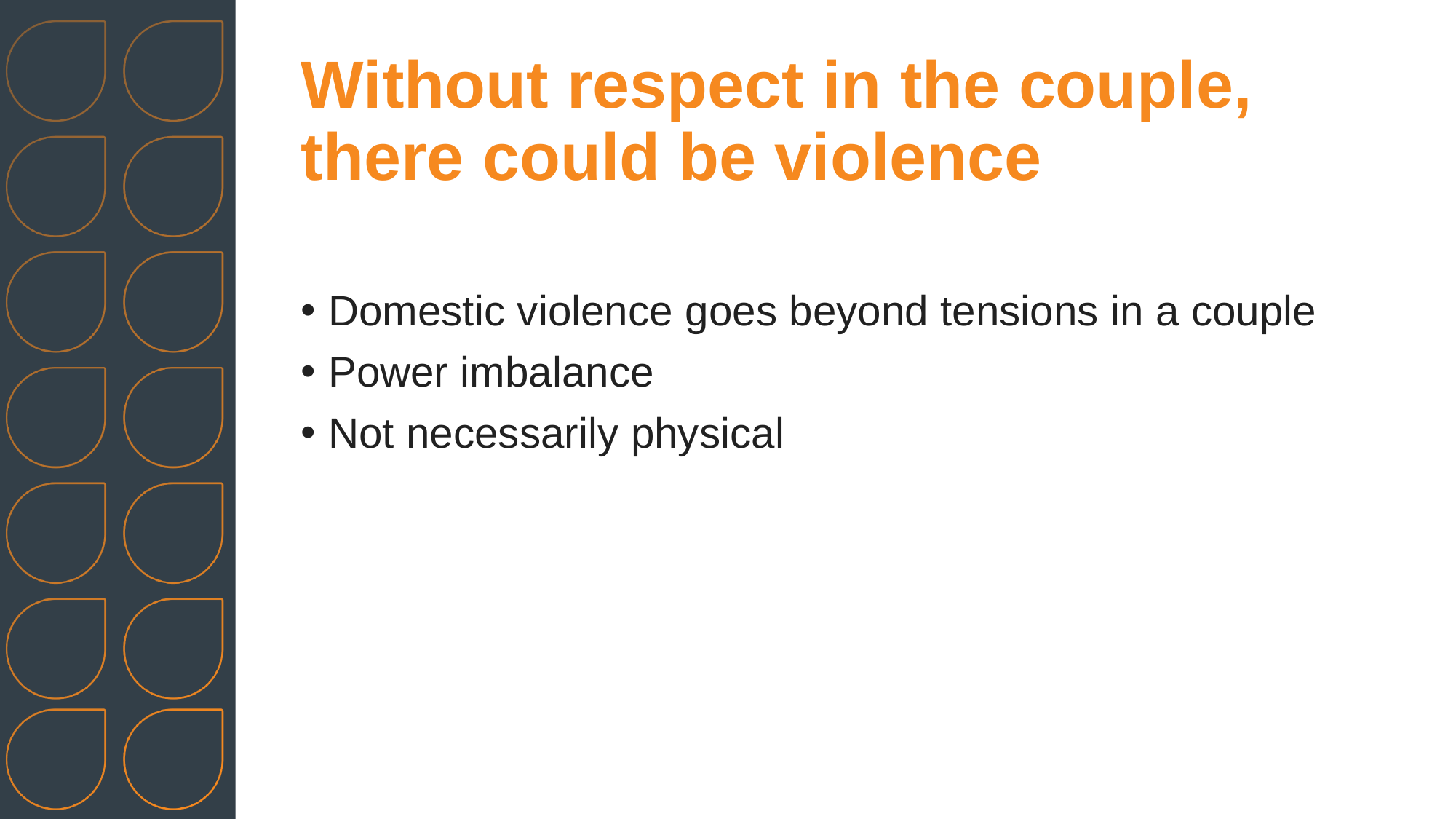

# Without respect in the couple, there could be violence

Domestic violence goes beyond tensions in a couple
Power imbalance
Not necessarily physical